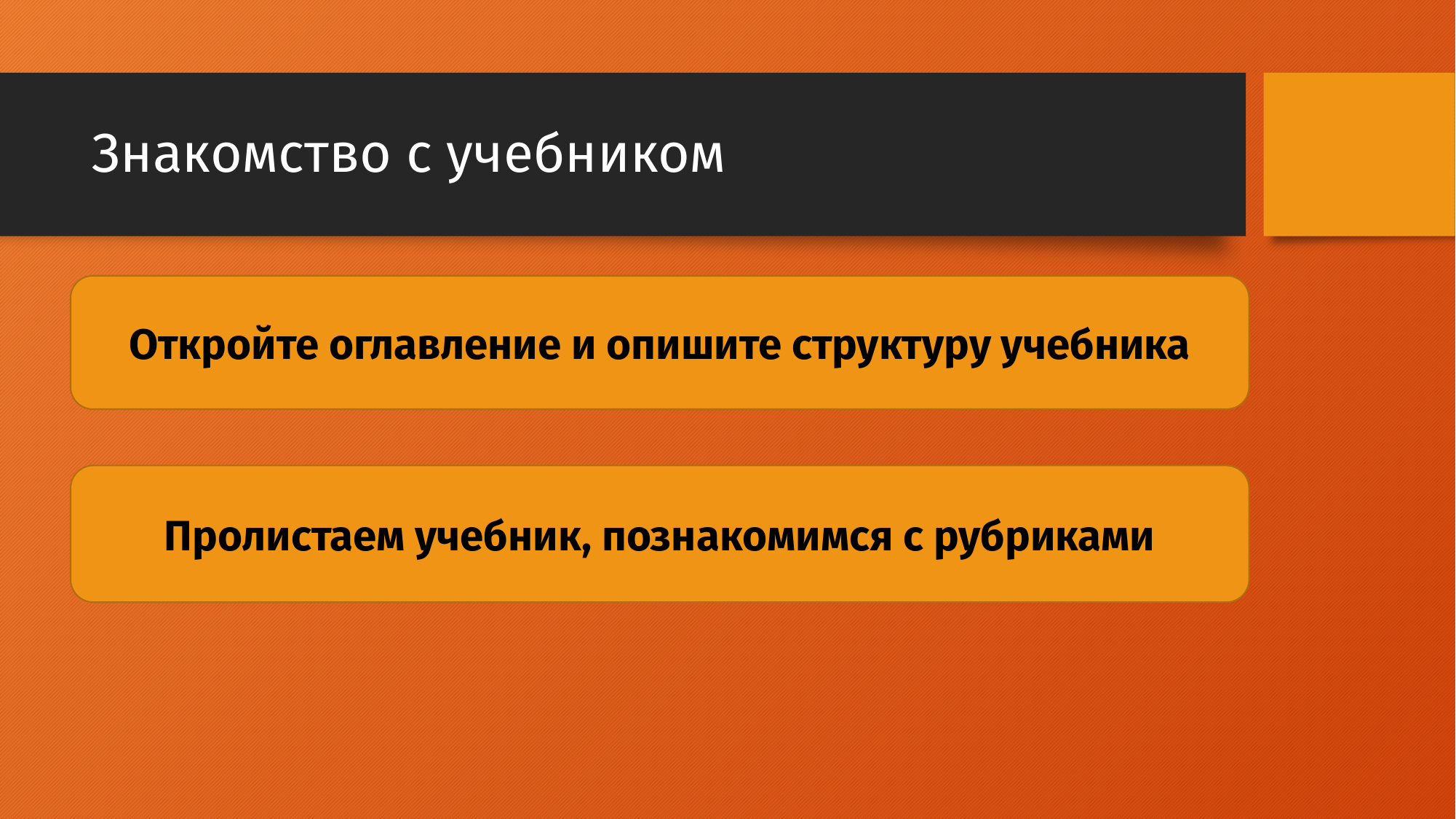

# Знакомство с учебником
Откройте оглавление и опишите структуру учебника
Пролистаем учебник, познакомимся с рубриками